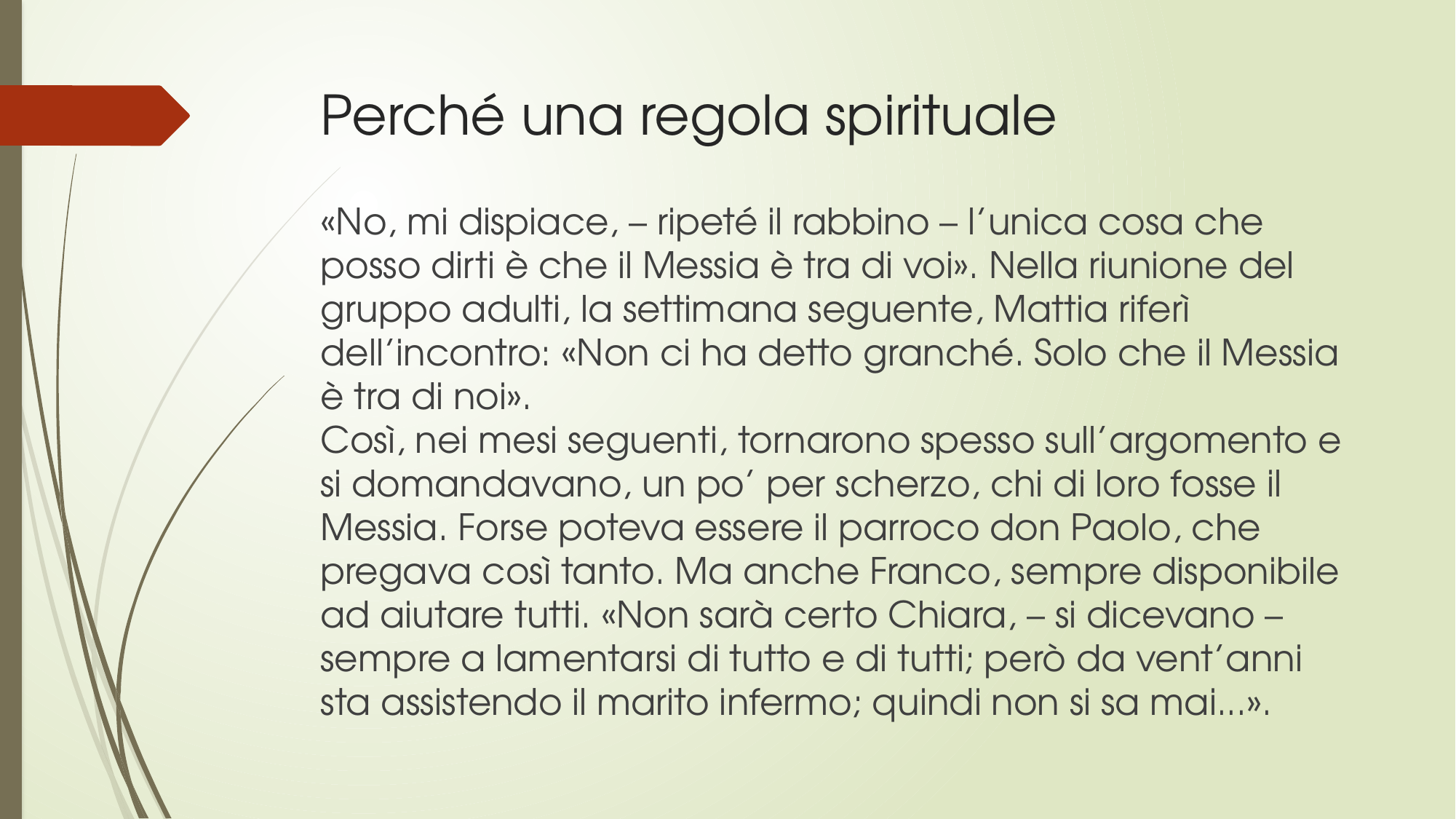

# Perché una regola spirituale
«No, mi dispiace, – ripeté il rabbino – l’unica cosa che posso dirti è che il Messia è tra di voi». Nella riunione del gruppo adulti, la settimana seguente, Mattia riferì dell’incontro: «Non ci ha detto granché. Solo che il Messia è tra di noi».
Così, nei mesi seguenti, tornarono spesso sull’argomento e si domandavano, un po’ per scherzo, chi di loro fosse il Messia. Forse poteva essere il parroco don Paolo, che pregava così tanto. Ma anche Franco, sempre disponibile ad aiutare tutti. «Non sarà certo Chiara, – si dicevano – sempre a lamentarsi di tutto e di tutti; però da vent’anni sta assistendo il marito infermo; quindi non si sa mai...».